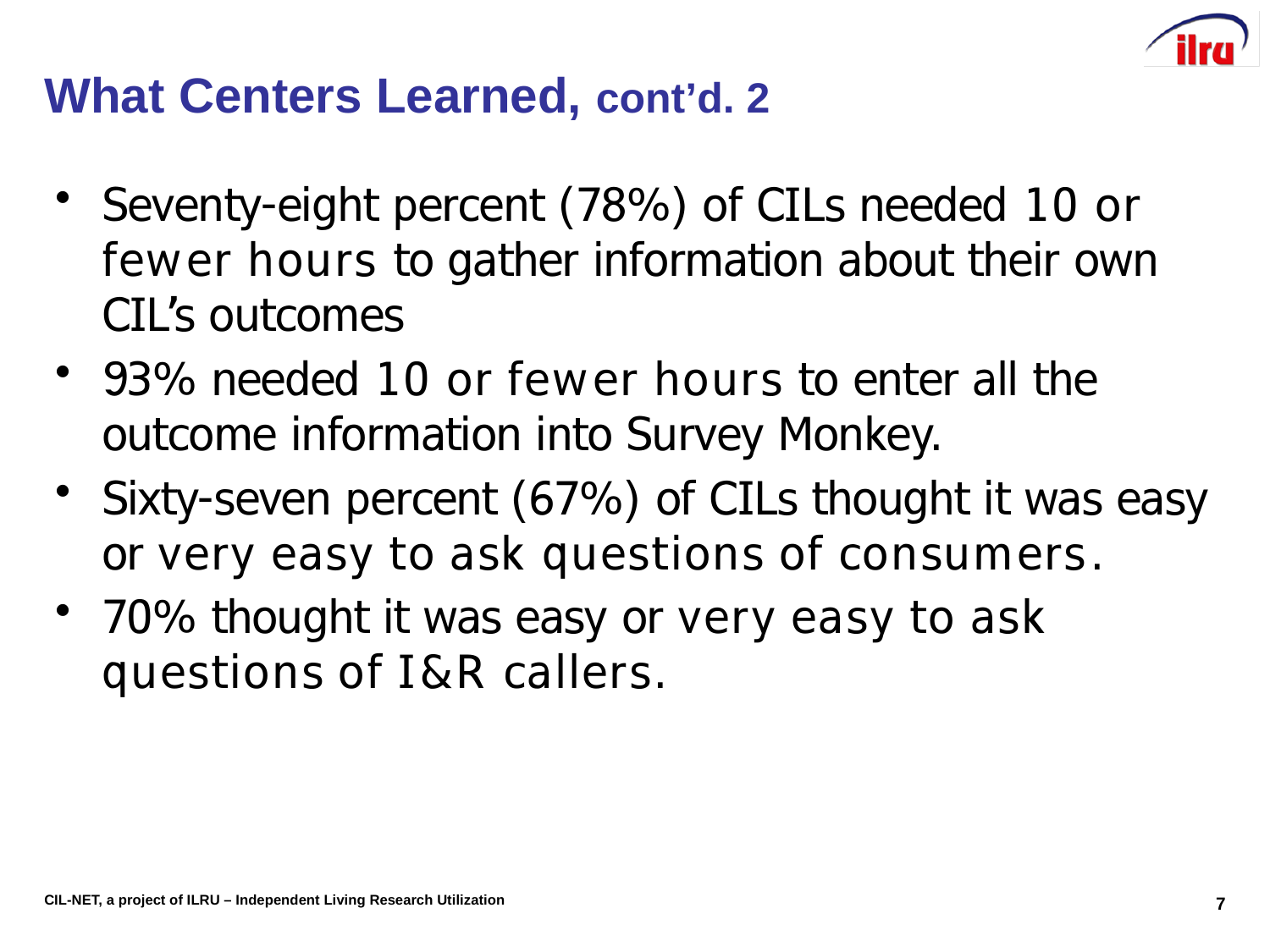

# What Centers Learned, cont’d. 2
Seventy-eight percent (78%) of CILs needed 10 or fewer hours to gather information about their own CIL’s outcomes
93% needed 10 or fewer hours to enter all the outcome information into Survey Monkey.
Sixty-seven percent (67%) of CILs thought it was easy or very easy to ask questions of consumers.
70% thought it was easy or very easy to ask questions of I&R callers.

7